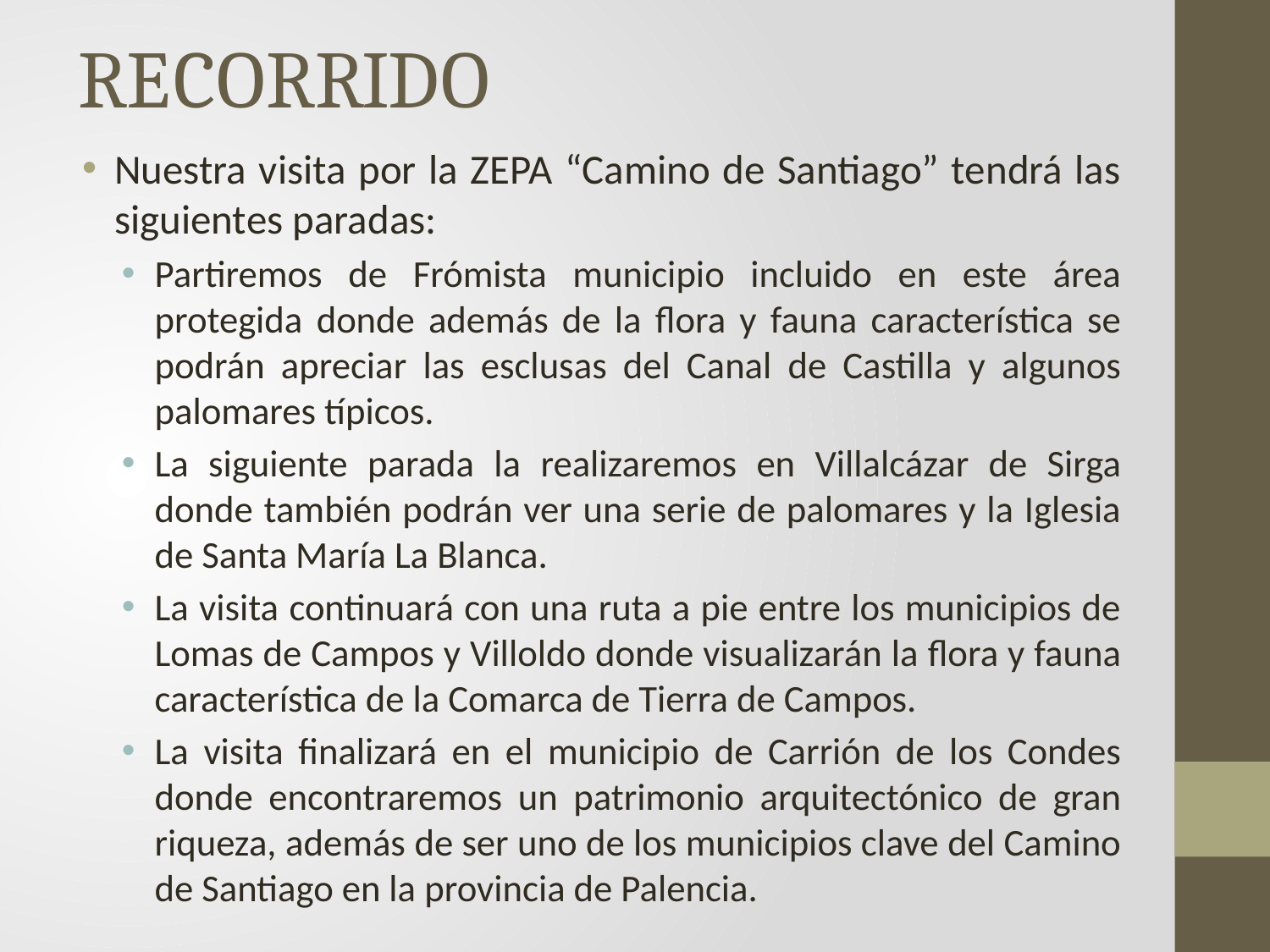

# RECORRIDO
Nuestra visita por la ZEPA “Camino de Santiago” tendrá las siguientes paradas:
Partiremos de Frómista municipio incluido en este área protegida donde además de la flora y fauna característica se podrán apreciar las esclusas del Canal de Castilla y algunos palomares típicos.
La siguiente parada la realizaremos en Villalcázar de Sirga donde también podrán ver una serie de palomares y la Iglesia de Santa María La Blanca.
La visita continuará con una ruta a pie entre los municipios de Lomas de Campos y Villoldo donde visualizarán la flora y fauna característica de la Comarca de Tierra de Campos.
La visita finalizará en el municipio de Carrión de los Condes donde encontraremos un patrimonio arquitectónico de gran riqueza, además de ser uno de los municipios clave del Camino de Santiago en la provincia de Palencia.